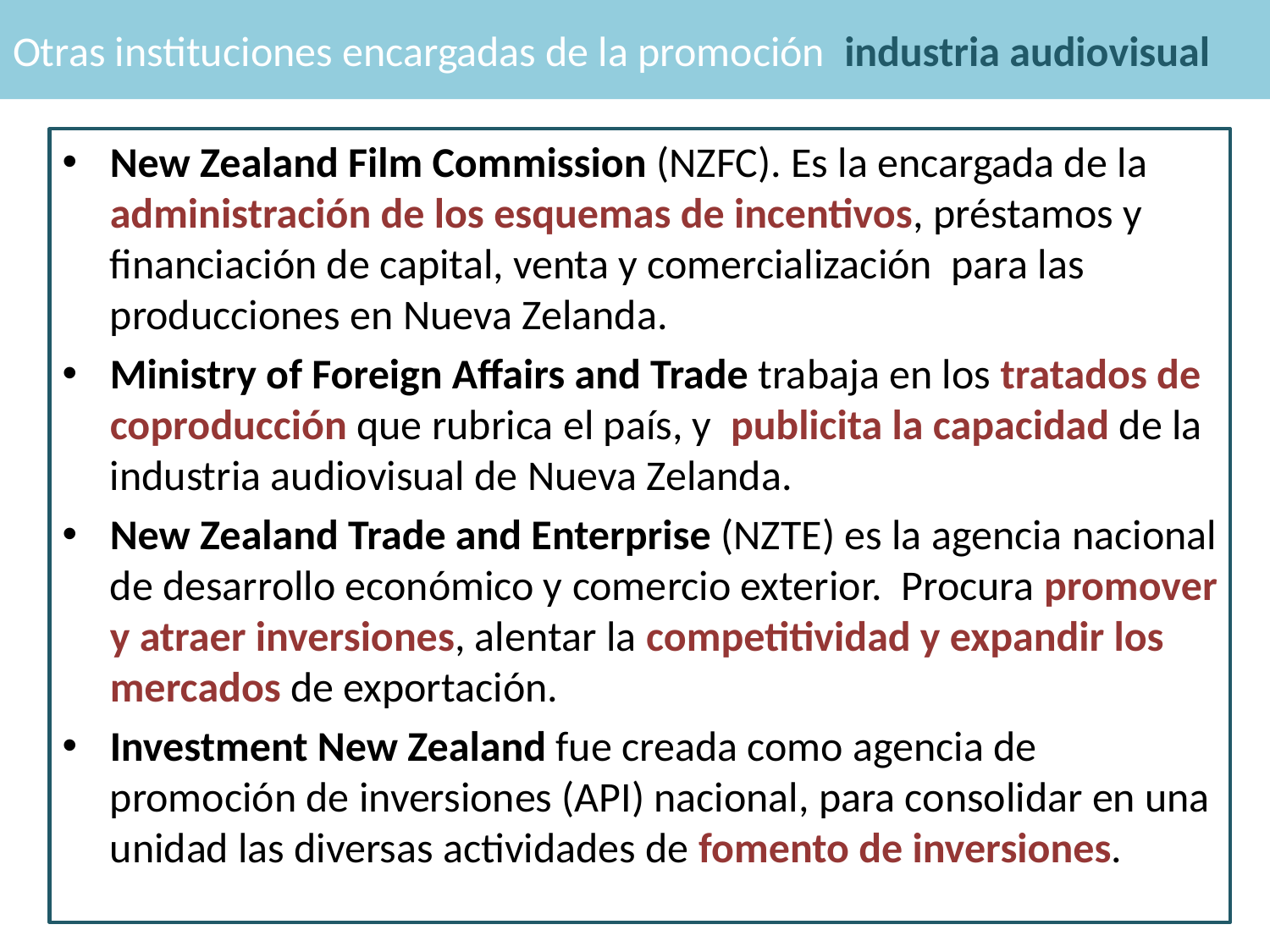

# Otras instituciones encargadas de la promoción  industria audiovisual
New Zealand Film Commission (NZFC). Es la encargada de la administración de los esquemas de incentivos, préstamos y financiación de capital, venta y comercialización  para las producciones en Nueva Zelanda.
Ministry of Foreign Affairs and Trade trabaja en los tratados de coproducción que rubrica el país, y  publicita la capacidad de la industria audiovisual de Nueva Zelanda.
New Zealand Trade and Enterprise (NZTE) es la agencia nacional de desarrollo económico y comercio exterior.  Procura promover y atraer inversiones, alentar la competitividad y expandir los mercados de exportación.
Investment New Zealand fue creada como agencia de promoción de inversiones (API) nacional, para consolidar en una unidad las diversas actividades de fomento de inversiones.